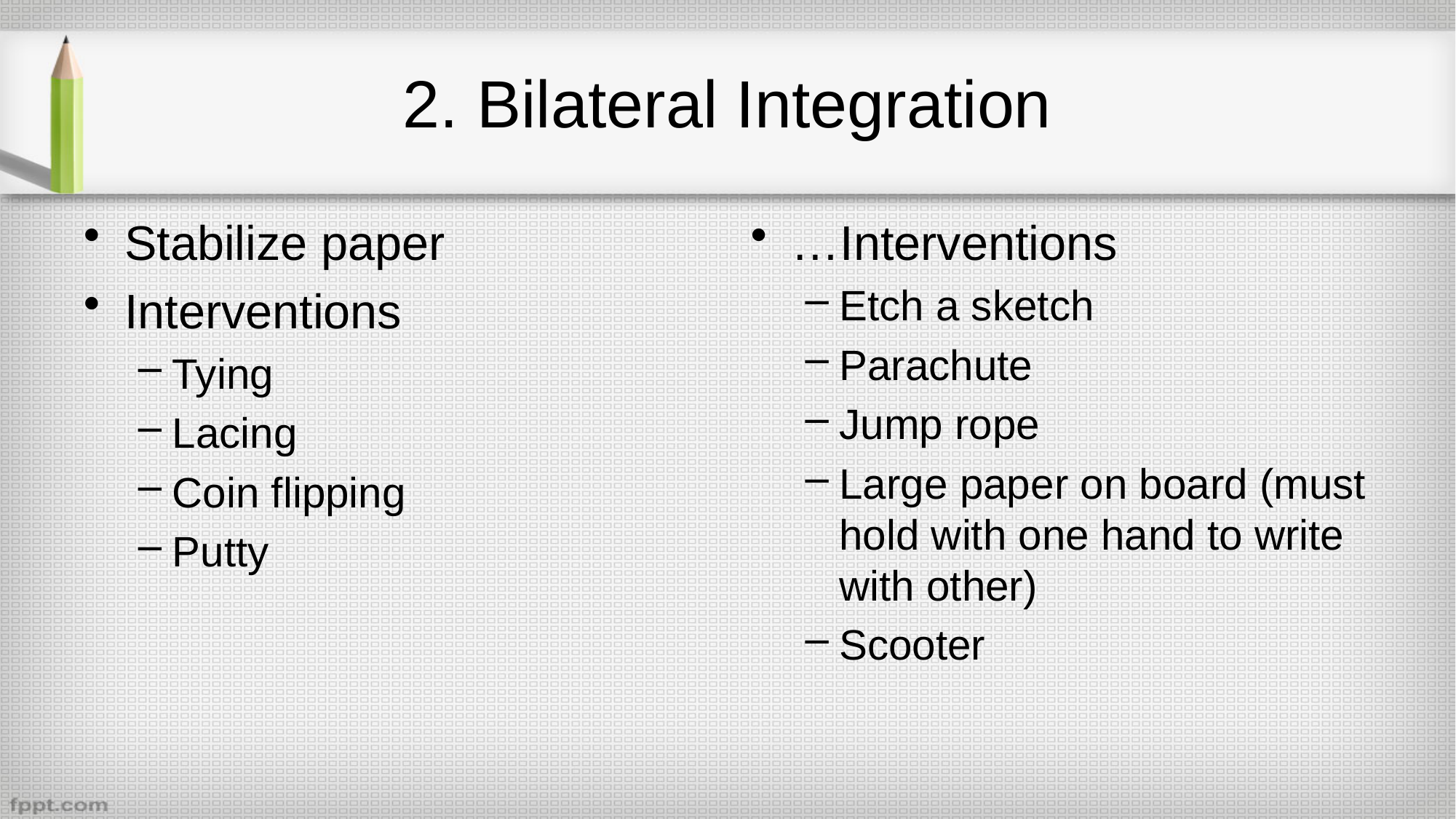

# 2. Bilateral Integration
…Interventions
Etch a sketch
Parachute
Jump rope
Large paper on board (must hold with one hand to write with other)
Scooter

Stabilize paper
Interventions
Tying
Lacing
Coin flipping
Putty